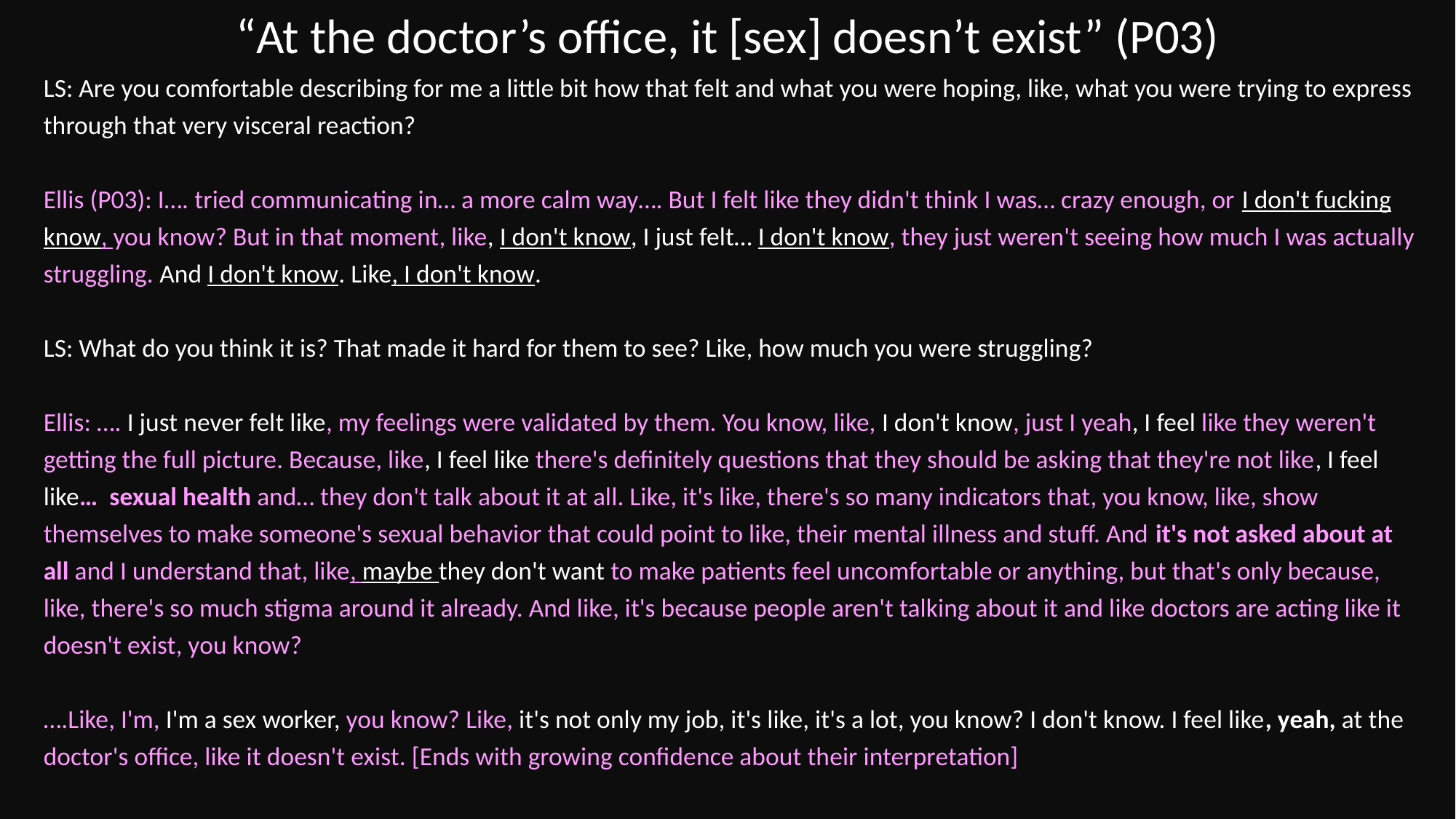

# “At the doctor’s office, it [sex] doesn’t exist” (P03)
LS: Are you comfortable describing for me a little bit how that felt and what you were hoping, like, what you were trying to express through that very visceral reaction?

Ellis (P03): I…. tried communicating in… a more calm way…. But I felt like they didn't think I was… crazy enough, or I don't fucking know, you know? But in that moment, like, I don't know, I just felt… I don't know, they just weren't seeing how much I was actually struggling. And I don't know. Like, I don't know.

LS: What do you think it is? That made it hard for them to see? Like, how much you were struggling?

Ellis: …. I just never felt like, my feelings were validated by them. You know, like, I don't know, just I yeah, I feel like they weren't getting the full picture. Because, like, I feel like there's definitely questions that they should be asking that they're not like, I feel like…  sexual health and… they don't talk about it at all. Like, it's like, there's so many indicators that, you know, like, show themselves to make someone's sexual behavior that could point to like, their mental illness and stuff. And it's not asked about at all and I understand that, like, maybe they don't want to make patients feel uncomfortable or anything, but that's only because, like, there's so much stigma around it already. And like, it's because people aren't talking about it and like doctors are acting like it doesn't exist, you know?

….Like, I'm, I'm a sex worker, you know? Like, it's not only my job, it's like, it's a lot, you know? I don't know. I feel like, yeah, at the doctor's office, like it doesn't exist. [Ends with growing confidence about their interpretation]

…